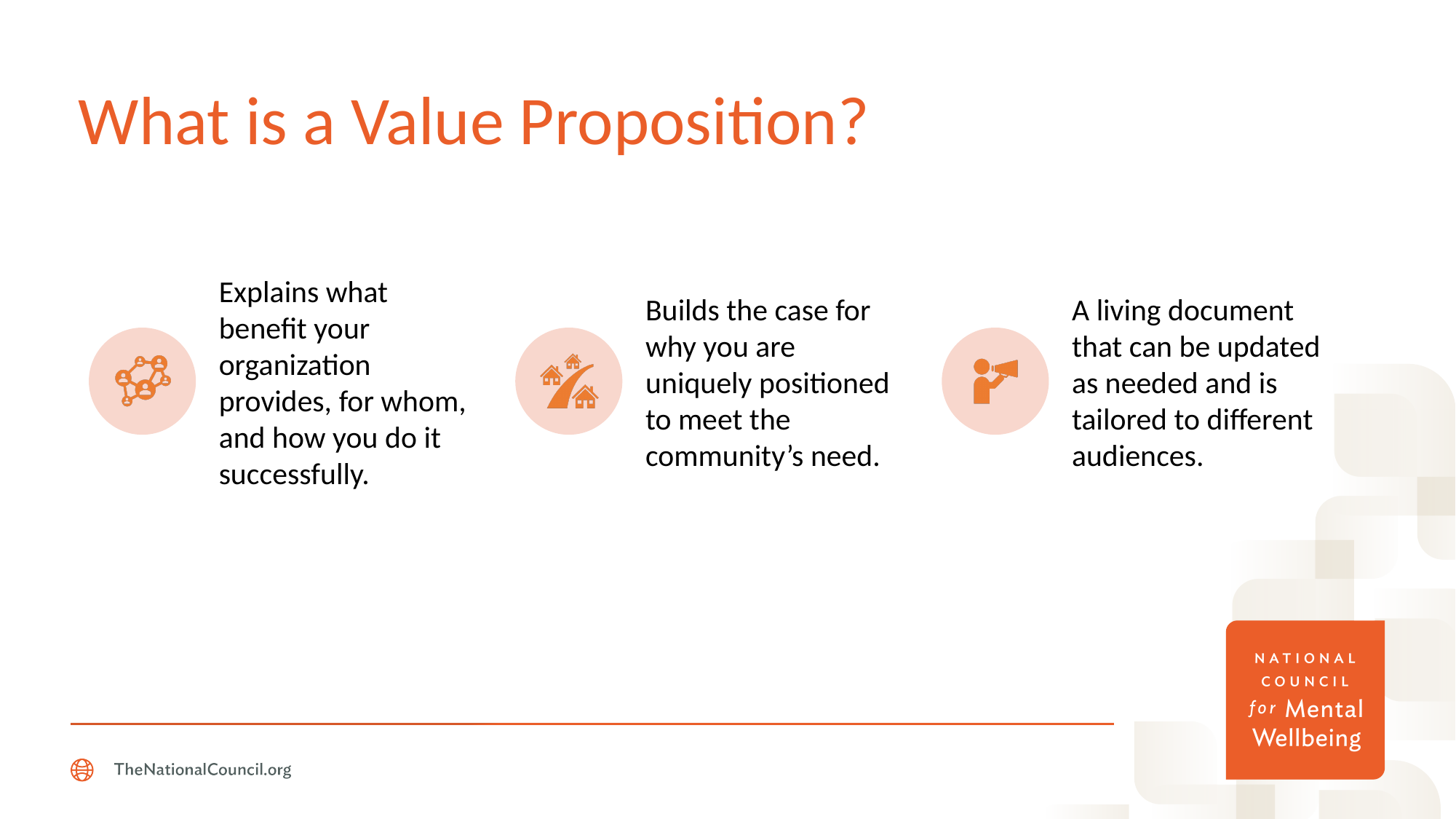

# What is a Value Proposition?
Explains what benefit your organization provides, for whom, and how you do it successfully.
Builds the case for why you are uniquely positioned to meet the community’s need.
A living document that can be updated as needed and is tailored to different audiences.